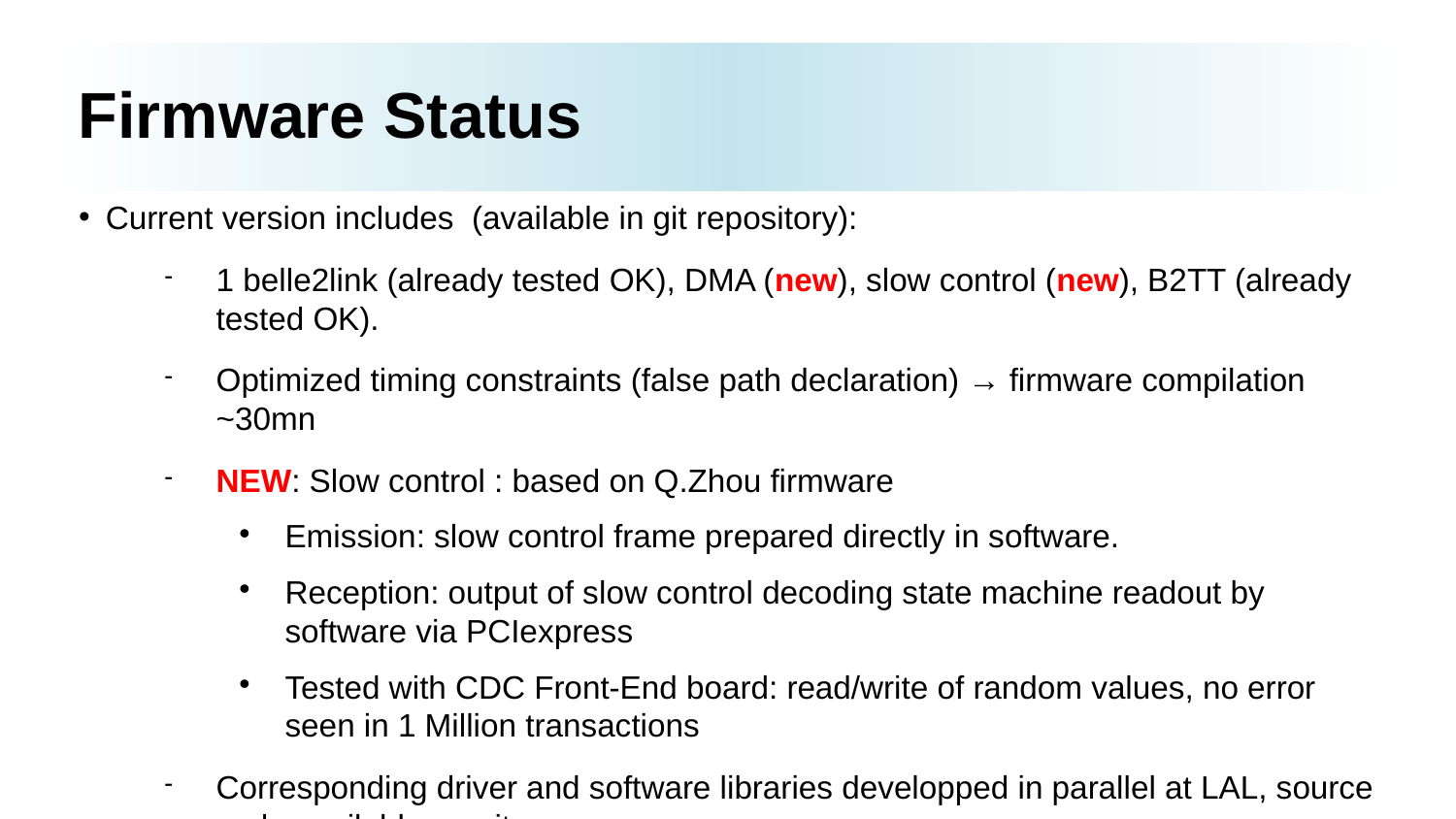

Firmware Status
Current version includes  (available in git repository):
1 belle2link (already tested OK), DMA (new), slow control (new), B2TT (already tested OK).
Optimized timing constraints (false path declaration) → firmware compilation ~30mn
NEW: Slow control : based on Q.Zhou firmware
Emission: slow control frame prepared directly in software.
Reception: output of slow control decoding state machine readout by software via PCIexpress
Tested with CDC Front-End board: read/write of random values, no error seen in 1 Million transactions
Corresponding driver and software libraries developped in parallel at LAL, source code available on git.